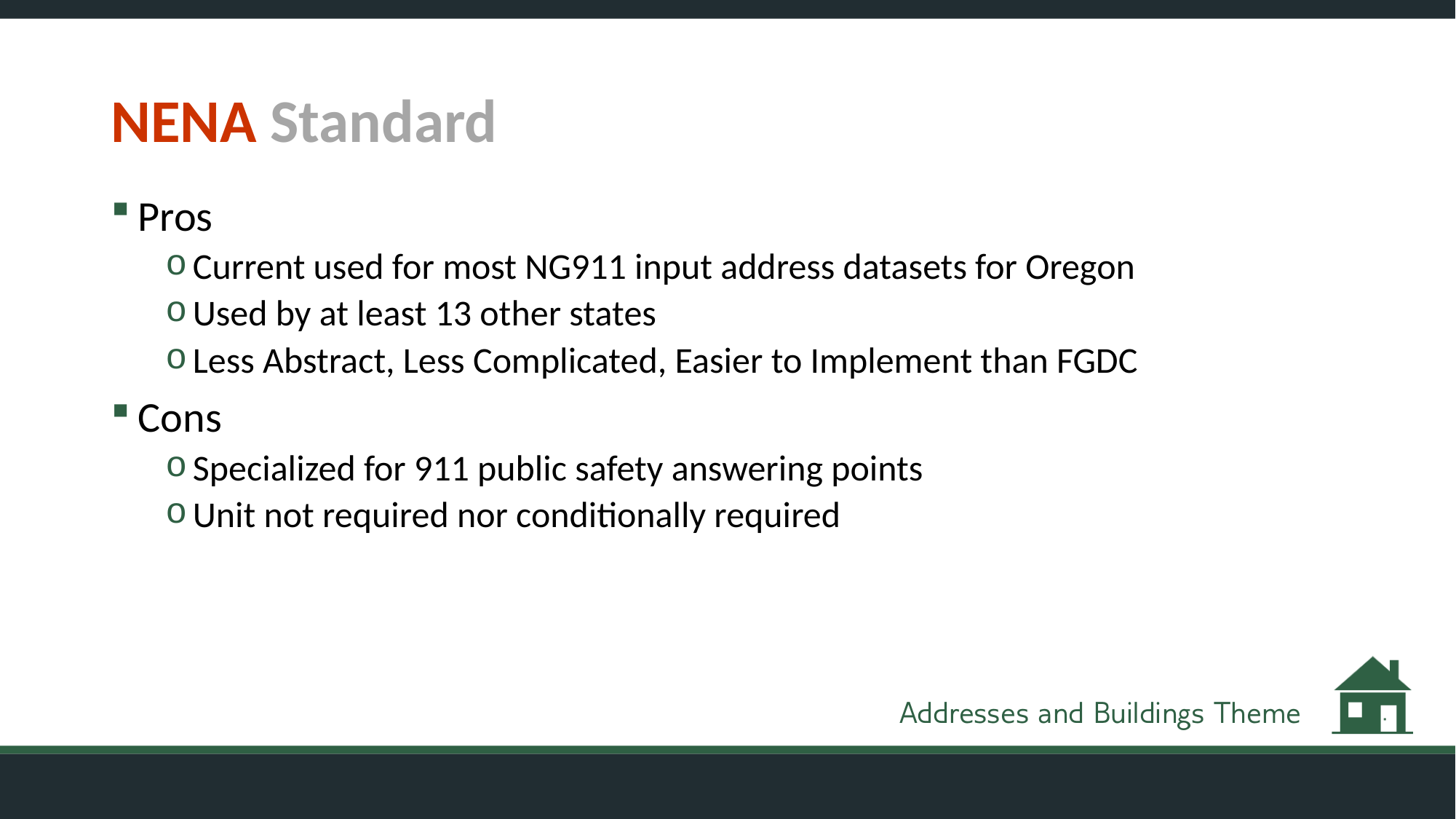

# NENA Standard
Pros
Current used for most NG911 input address datasets for Oregon
Used by at least 13 other states
Less Abstract, Less Complicated, Easier to Implement than FGDC
Cons
Specialized for 911 public safety answering points
Unit not required nor conditionally required